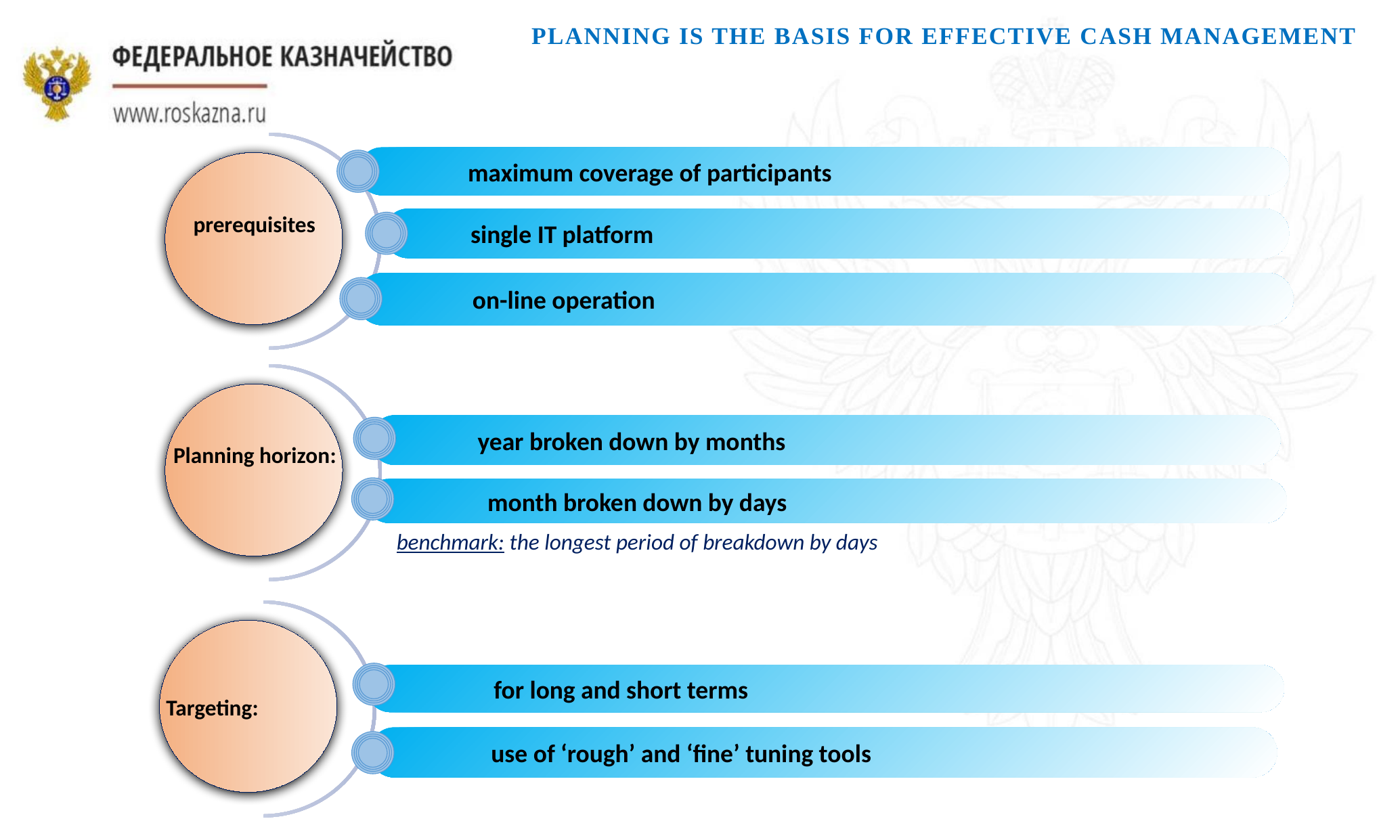

Planning is the basis for effective cash management

                maximum coverage of participants

prerequisites
            single IT platform

                 on-line operation

          year broken down by months

Planning horizon:

                  month broken down by days
                 benchmark: the longest period of breakdown by days

                   for long and short terms
Targeting:

                  use of ‘rough’ and ‘fine’ tuning tools